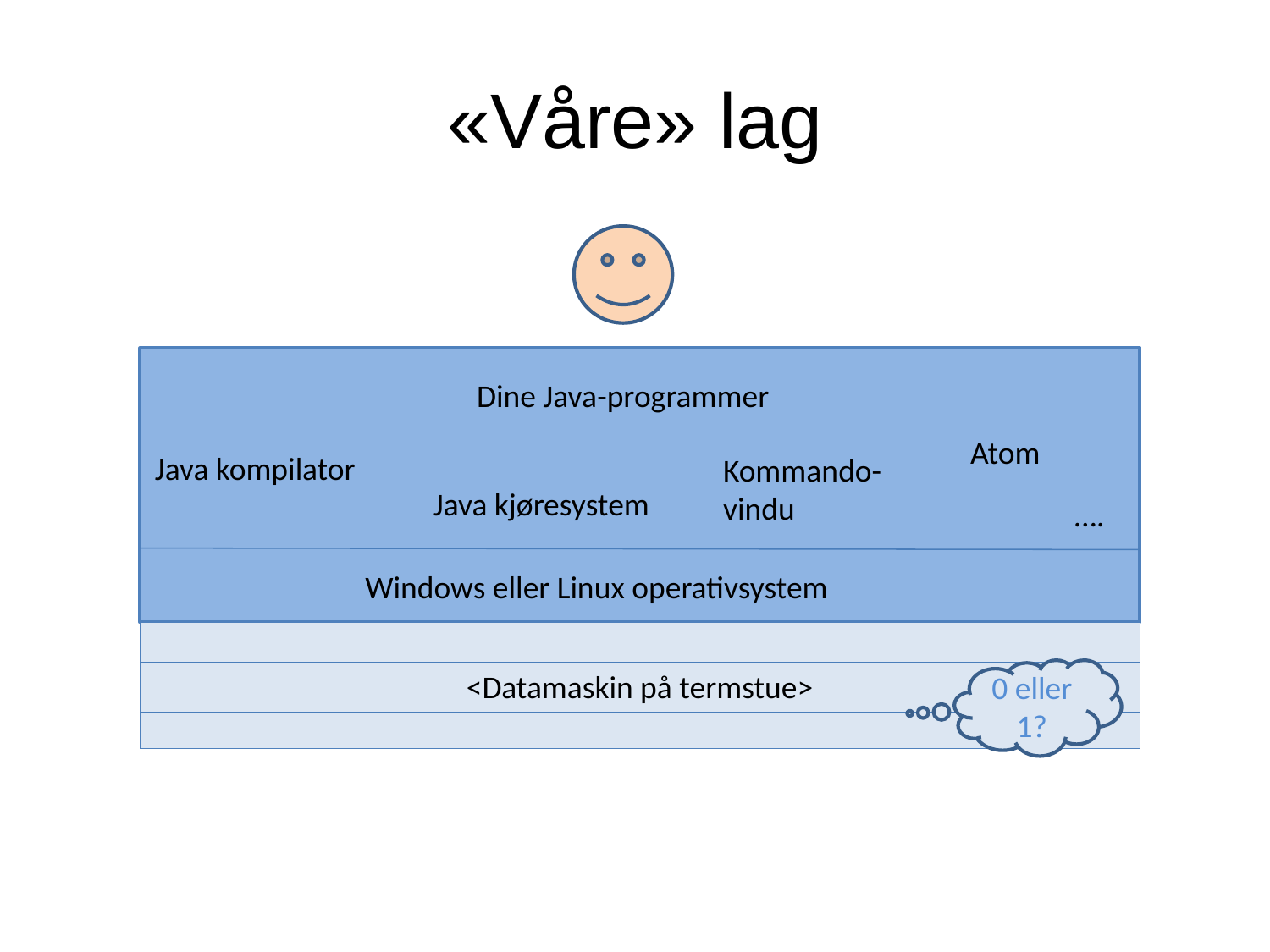

# «Våre» lag

Dine Java-programmer
Atom
Java kompilator
Kommando-
vindu
Java kjøresystem
….
Windows eller Linux operativsystem

<Datamaskin på termstue>

0 eller 1?